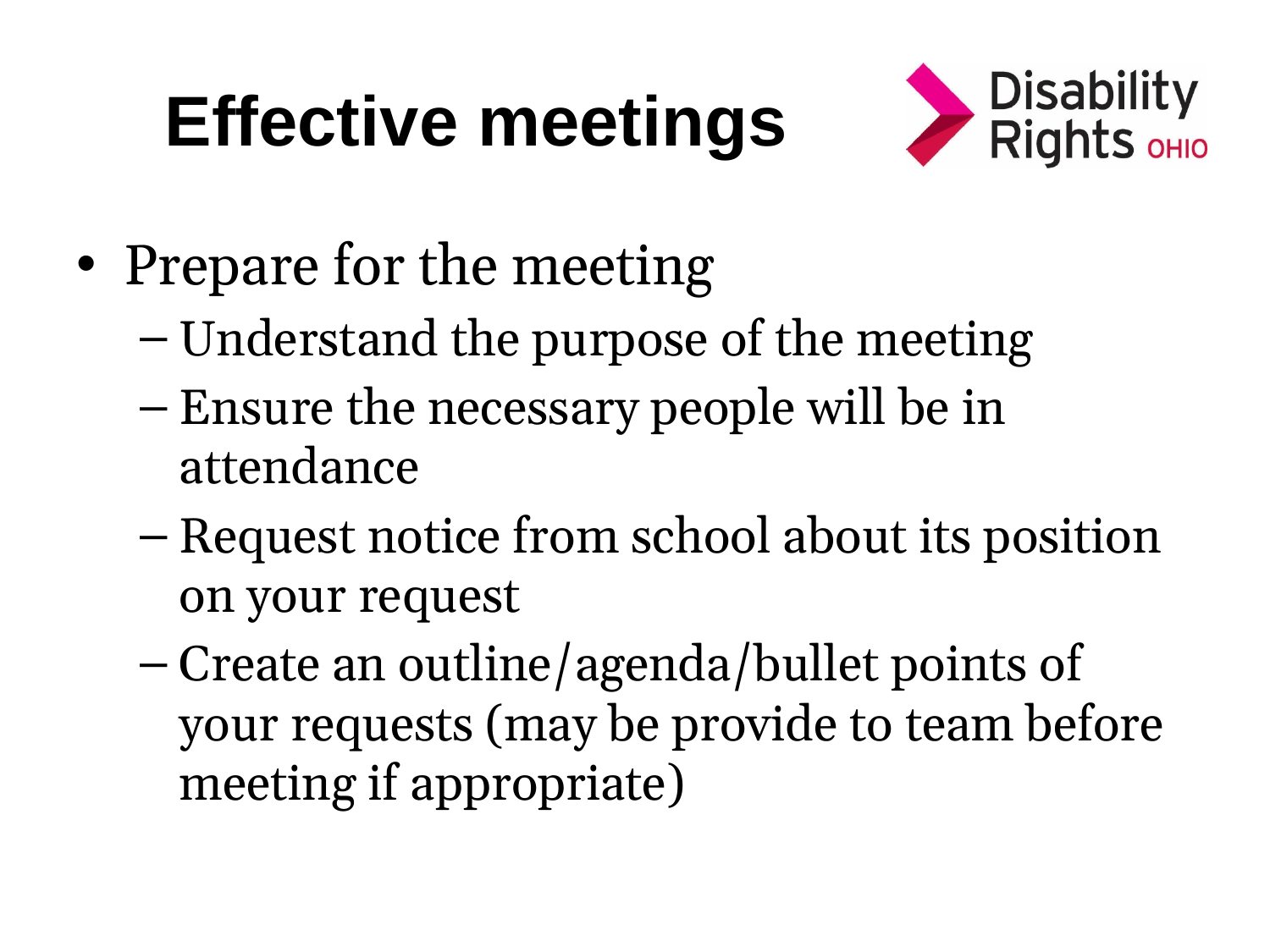

# Effective meetings
Prepare for the meeting
Understand the purpose of the meeting
Ensure the necessary people will be in attendance
Request notice from school about its position on your request
Create an outline/agenda/bullet points of your requests (may be provide to team before meeting if appropriate)